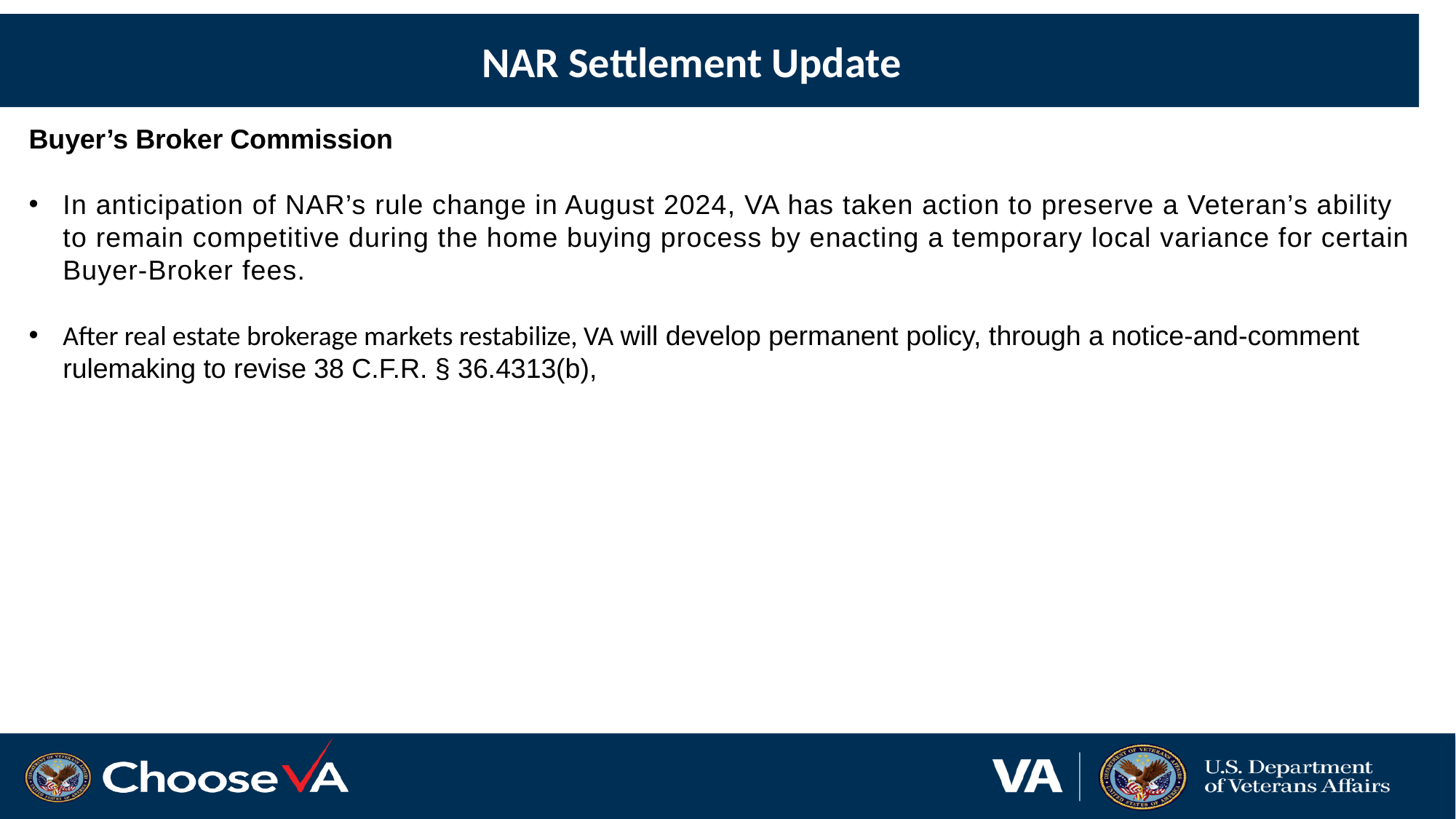

# NAR Settlement Update

Buyer’s Broker Commission

In anticipation of NAR’s rule change in August 2024, VA has taken action to preserve a Veteran’s ability to remain competitive during the home buying process by enacting a temporary local variance for certain Buyer-Broker fees.

After real estate brokerage markets restabilize, VA will develop permanent policy, through a notice-and-comment rulemaking to revise 38 C.F.R. § 36.4313(b),